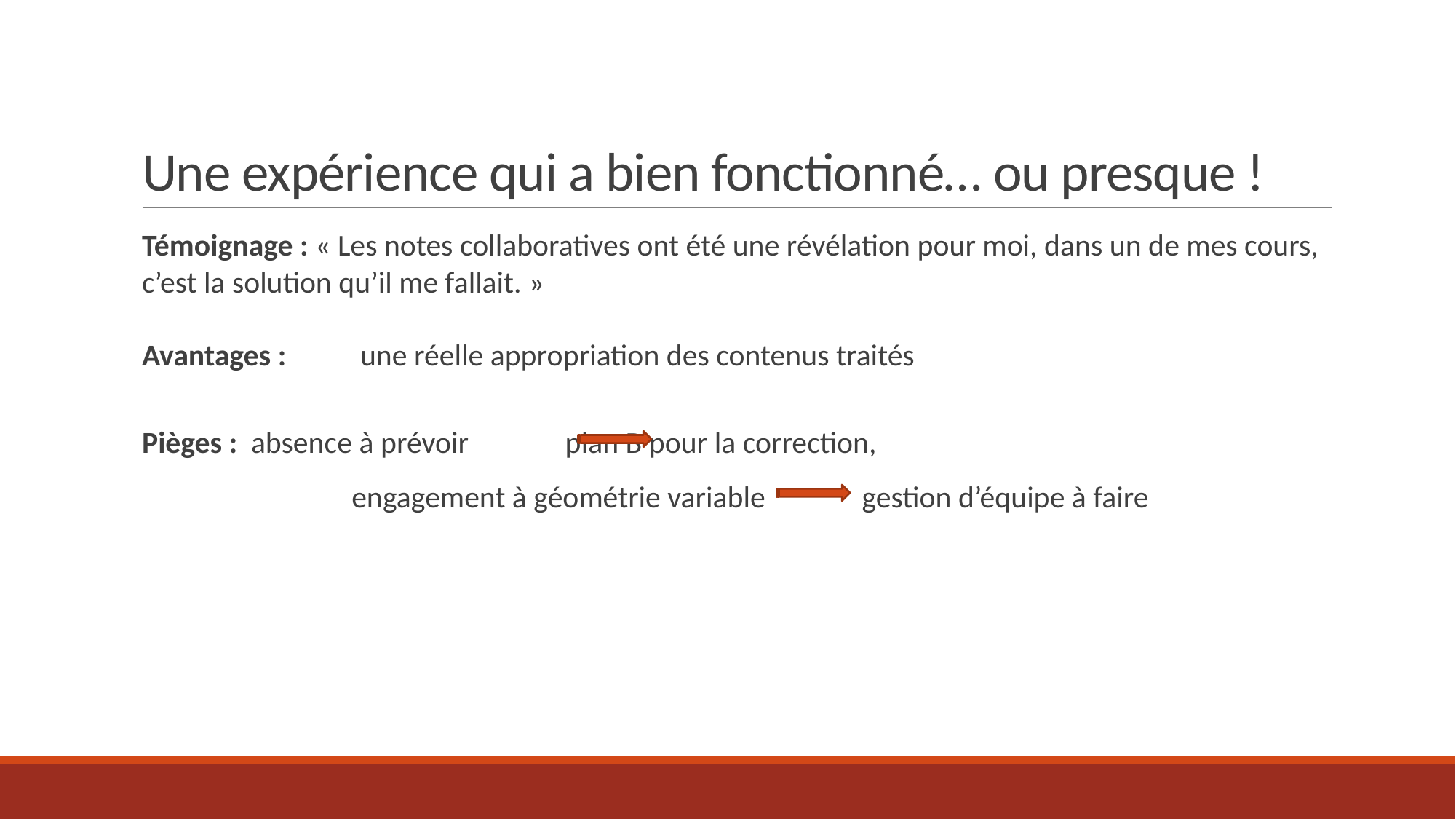

# Une expérience qui a bien fonctionné… ou presque !
Témoignage : « Les notes collaboratives ont été une révélation pour moi, dans un de mes cours, c’est la solution qu’il me fallait. »

Avantages : 	une réelle appropriation des contenus traités

Pièges : 	absence à prévoir              plan B pour la correction,
 engagement à géométrie variable              gestion d’équipe à faire